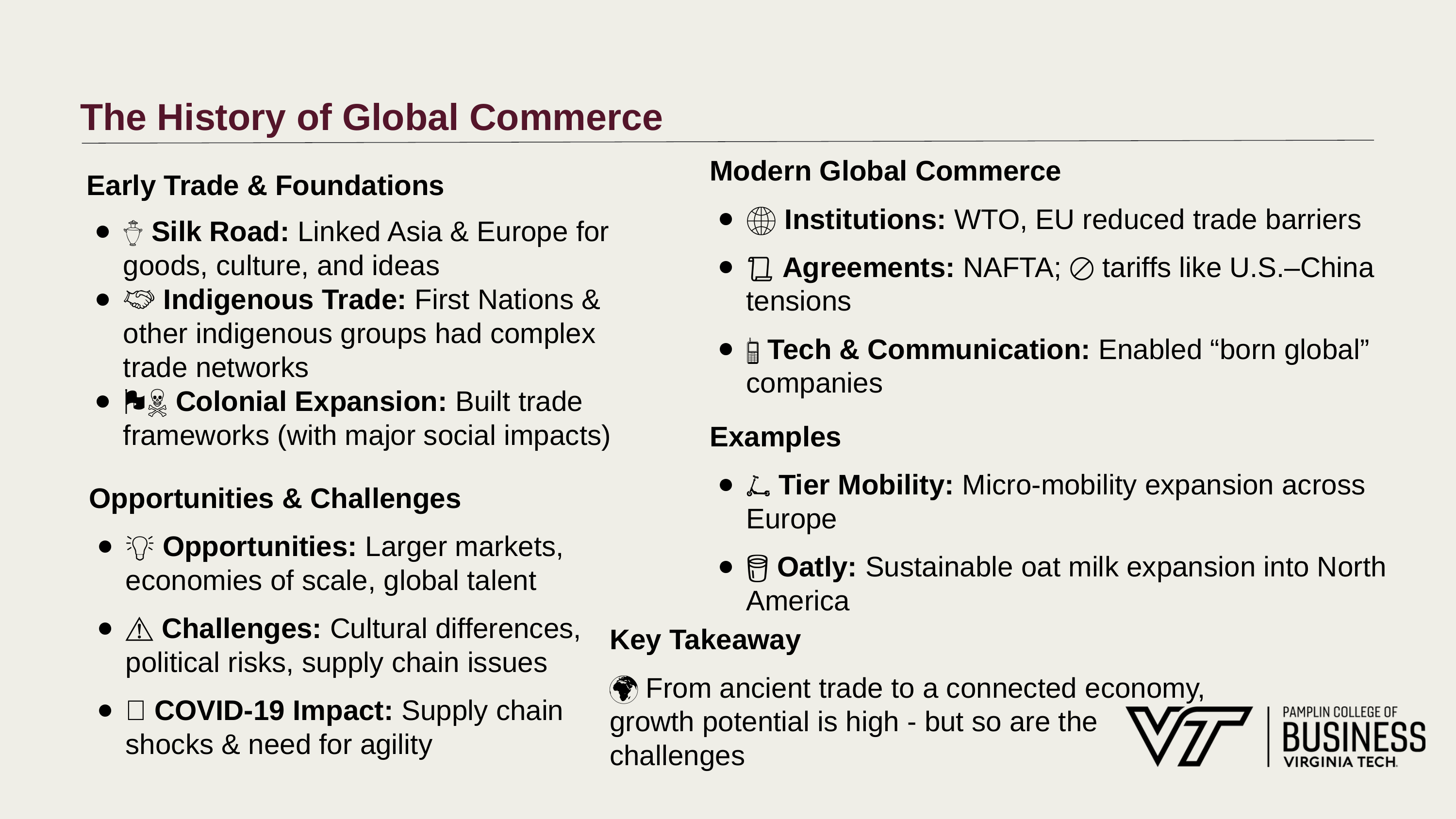

The History of Global Commerce
Modern Global Commerce
🌐 Institutions: WTO, EU reduced trade barriers
📜 Agreements: NAFTA; 🚫 tariffs like U.S.–China tensions
📱 Tech & Communication: Enabled “born global” companies
Early Trade & Foundations
🏺 Silk Road: Linked Asia & Europe for goods, culture, and ideas
🤝 Indigenous Trade: First Nations & other indigenous groups had complex trade networks
🏴‍☠️ Colonial Expansion: Built trade frameworks (with major social impacts)
Examples
🛴 Tier Mobility: Micro-mobility expansion across Europe
🥛 Oatly: Sustainable oat milk expansion into North America
Opportunities & Challenges
💡 Opportunities: Larger markets, economies of scale, global talent
⚠️ Challenges: Cultural differences, political risks, supply chain issues
🦠 COVID-19 Impact: Supply chain shocks & need for agility

Key Takeaway
🌍 From ancient trade to a connected economy, growth potential is high - but so are the challenges